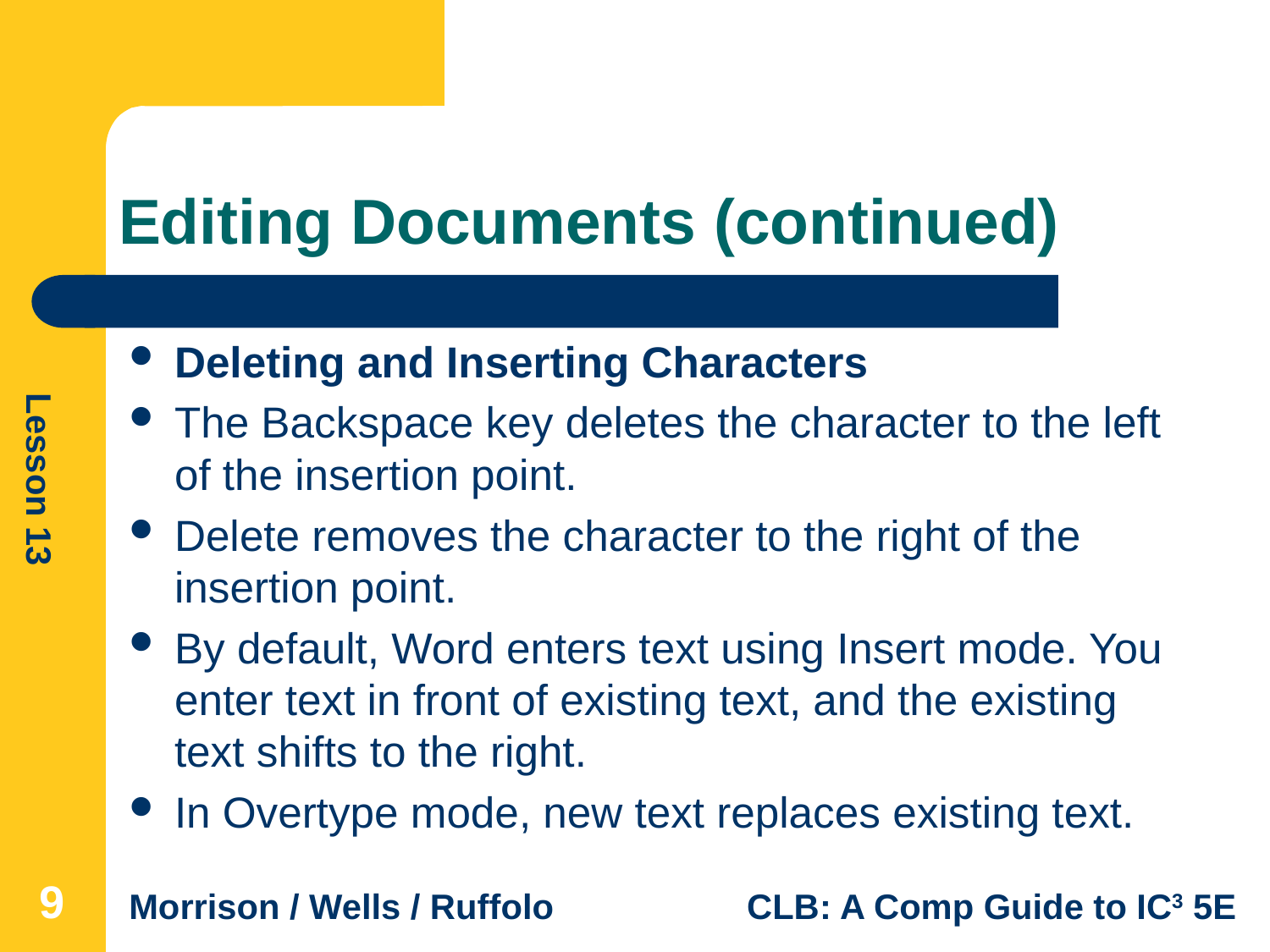

# Editing Documents (continued)
Deleting and Inserting Characters
The Backspace key deletes the character to the left of the insertion point.
Delete removes the character to the right of the insertion point.
By default, Word enters text using Insert mode. You enter text in front of existing text, and the existing text shifts to the right.
In Overtype mode, new text replaces existing text.
9